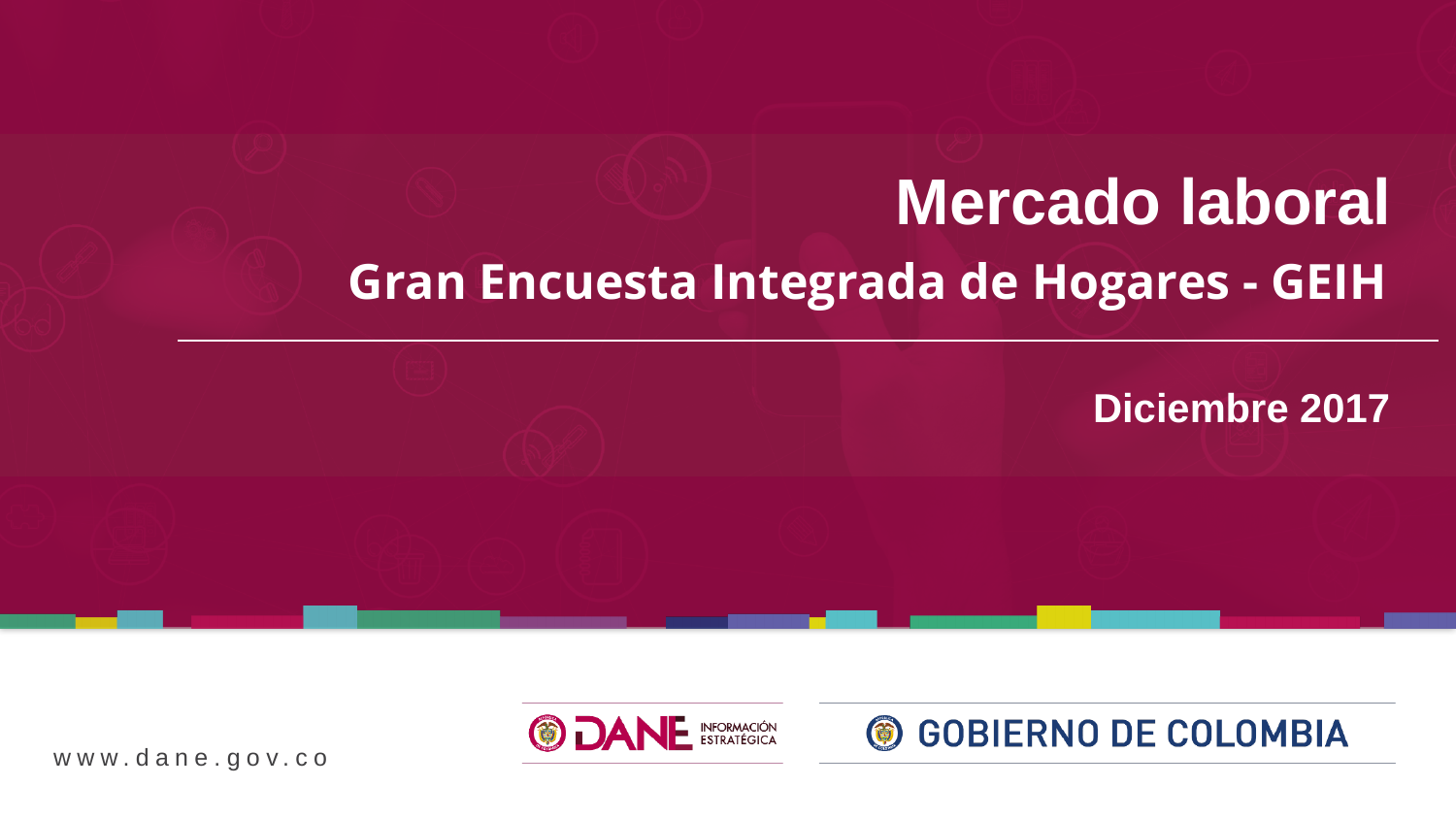

Mercado laboral
Gran Encuesta Integrada de Hogares - GEIH
Diciembre 2017